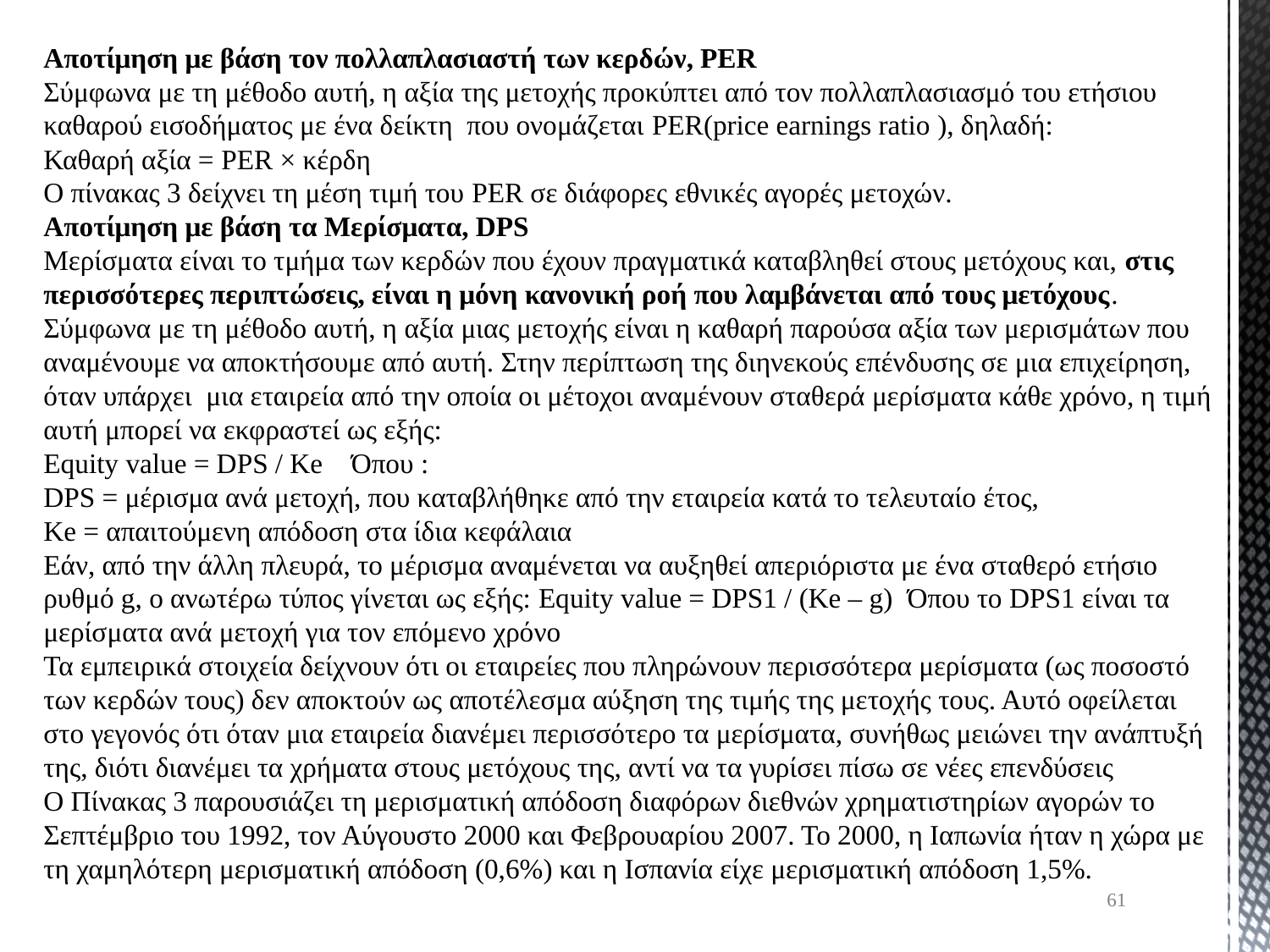

Αποτίμηση με βάση τον πολλαπλασιαστή των κερδών, PER
Σύμφωνα με τη μέθοδο αυτή, η αξία της μετοχής προκύπτει από τον πολλαπλασιασμό του ετήσιου καθαρού εισοδήματος με ένα δείκτη  που ονομάζεται PER(price earnings ratio ), δηλαδή:
Καθαρή αξία = PER × κέρδη
Ο πίνακας 3 δείχνει τη μέση τιμή του PER σε διάφορες εθνικές αγορές μετοχών.
Αποτίμηση με βάση τα Μερίσματα, DPS
Μερίσματα είναι το τμήμα των κερδών που έχουν πραγματικά καταβληθεί στους μετόχους και, στις περισσότερες περιπτώσεις, είναι η μόνη κανονική ροή που λαμβάνεται από τους μετόχους. Σύμφωνα με τη μέθοδο αυτή, η αξία μιας μετοχής είναι η καθαρή παρούσα αξία των μερισμάτων που αναμένουμε να αποκτήσουμε από αυτή. Στην περίπτωση της διηνεκούς επένδυσης σε μια επιχείρηση, όταν υπάρχει  μια εταιρεία από την οποία οι μέτοχοι αναμένουν σταθερά μερίσματα κάθε χρόνο, η τιμή αυτή μπορεί να εκφραστεί ως εξής:
Equity value = DPS / Ke    Όπου :
DPS = μέρισμα ανά μετοχή, που καταβλήθηκε από την εταιρεία κατά το τελευταίο έτος,
Ke = απαιτούμενη απόδοση στα ίδια κεφάλαια
Εάν, από την άλλη πλευρά, το μέρισμα αναμένεται να αυξηθεί απεριόριστα με ένα σταθερό ετήσιο ρυθμό g, ο ανωτέρω τύπος γίνεται ως εξής: Equity value = DPS1 / (Ke – g)  Όπου το DPS1 είναι τα μερίσματα ανά μετοχή για τον επόμενο χρόνο
Τα εμπειρικά στοιχεία δείχνουν ότι οι εταιρείες που πληρώνουν περισσότερα μερίσματα (ως ποσοστό των κερδών τους) δεν αποκτούν ως αποτέλεσμα αύξηση της τιμής της μετοχής τους. Αυτό οφείλεται στο γεγονός ότι όταν μια εταιρεία διανέμει περισσότερο τα μερίσματα, συνήθως μειώνει την ανάπτυξή της, διότι διανέμει τα χρήματα στους μετόχους της, αντί να τα γυρίσει πίσω σε νέες επενδύσεις
Ο Πίνακας 3 παρουσιάζει τη μερισματική απόδοση διαφόρων διεθνών χρηματιστηρίων αγορών το Σεπτέμβριο του 1992, τον Αύγουστο 2000 και Φεβρουαρίου 2007. Το 2000, η Ιαπωνία ήταν η χώρα με τη χαμηλότερη μερισματική απόδοση (0,6%) και η Ισπανία είχε μερισματική απόδοση 1,5%.

61